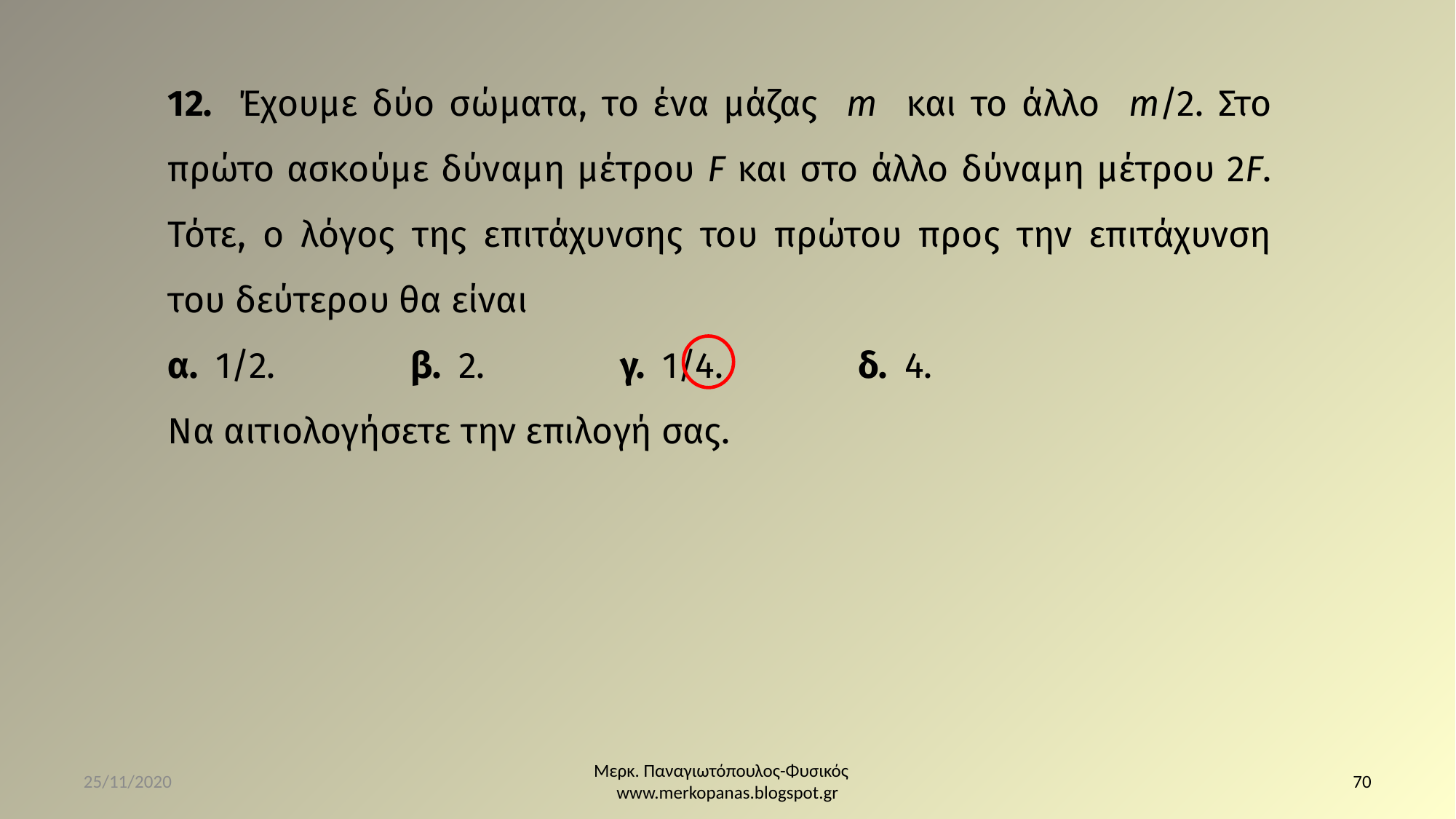

12.  Έχουμε δύο σώματα, το ένα μάζας  m  και το άλλο  m/2. Στο πρώτο ασκούμε δύναμη μέτρου F και στο άλλο δύναμη μέτρου 2F. Τότε, ο λόγος της επιτάχυνσης του πρώτου προς την επιτάχυνση του δεύτερου θα είναι
α.  1/2.              β.  2.              γ.  1/4.              δ.  4.
Να αιτιολογήσετε την επιλογή σας.

25/11/2020
Μερκ. Παναγιωτόπουλος-Φυσικός    www.merkopanas.blogspot.gr
70